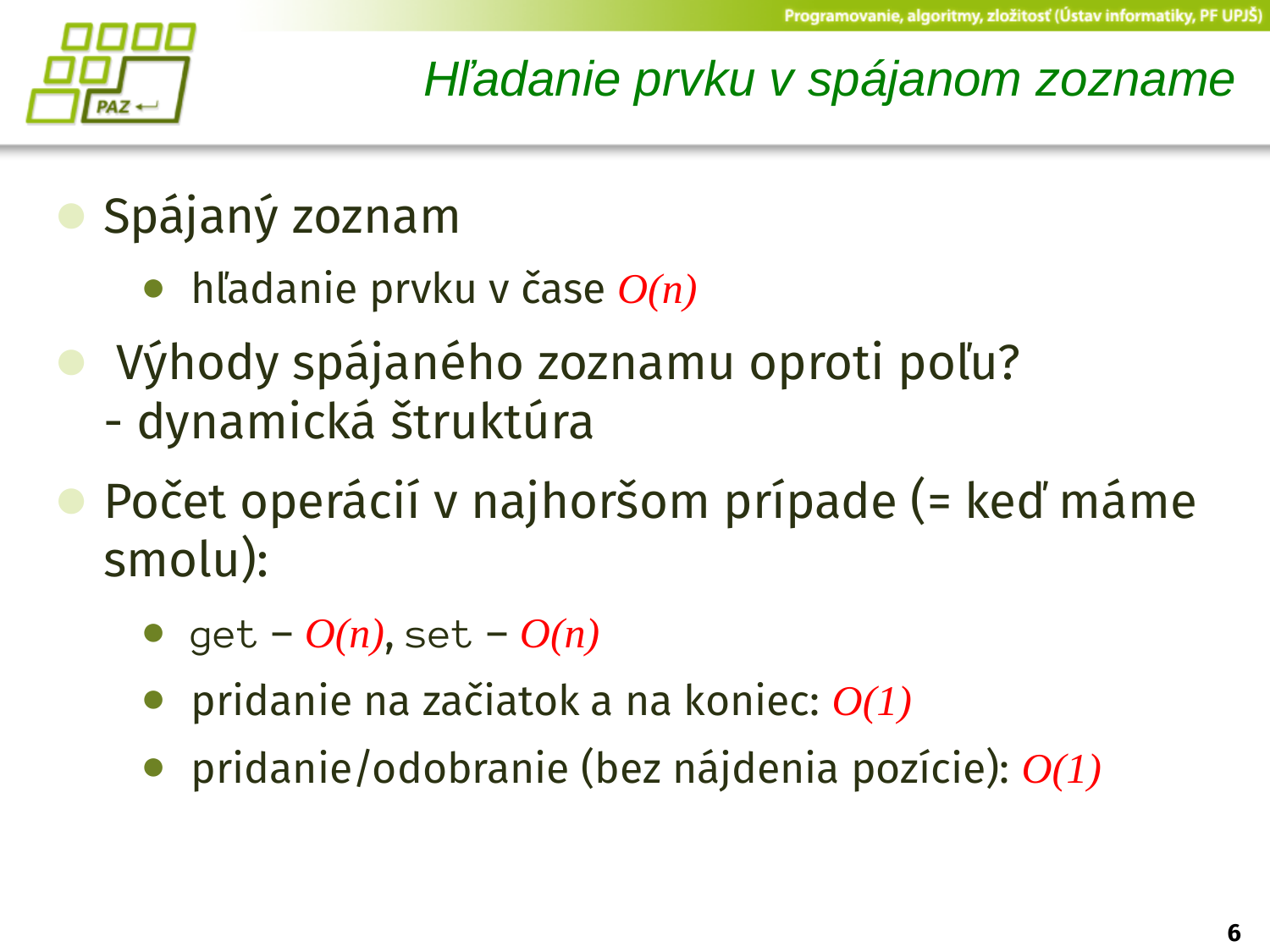

# Hľadanie prvku v spájanom zozname
Spájaný zoznam
hľadanie prvku v čase O(n)
 Výhody spájaného zoznamu oproti poľu?
- dynamická štruktúra
Počet operácií v najhoršom prípade (= keď máme smolu):
get – O(n), set – O(n)
pridanie na začiatok a na koniec: O(1)
pridanie/odobranie (bez nájdenia pozície): O(1)